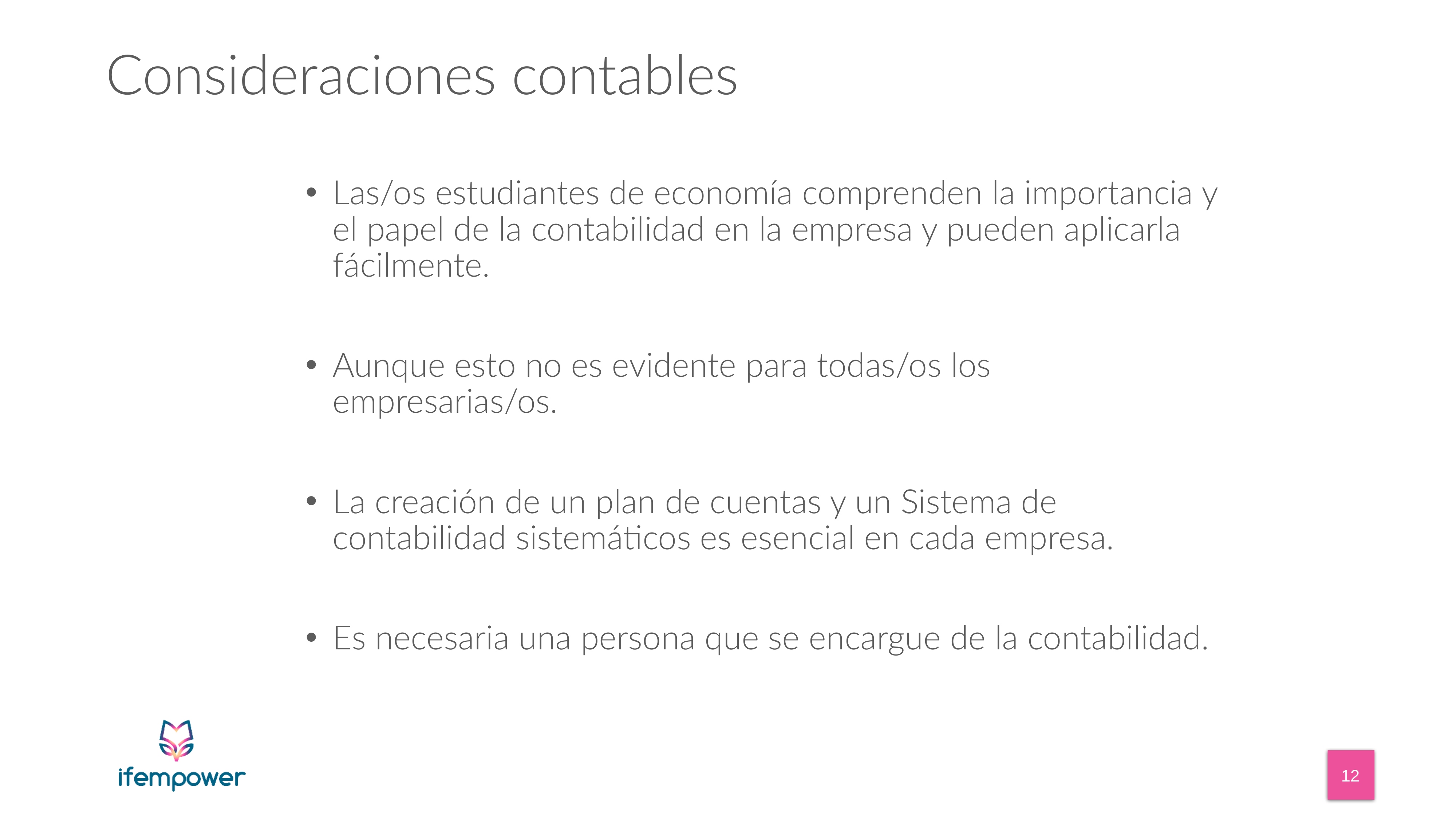

# Consideraciones contables
Las/os estudiantes de economía comprenden la importancia y el papel de la contabilidad en la empresa y pueden aplicarla fácilmente.

Aunque esto no es evidente para todas/os los empresarias/os.

La creación de un plan de cuentas y un Sistema de contabilidad sistemáticos es esencial en cada empresa.

Es necesaria una persona que se encargue de la contabilidad.